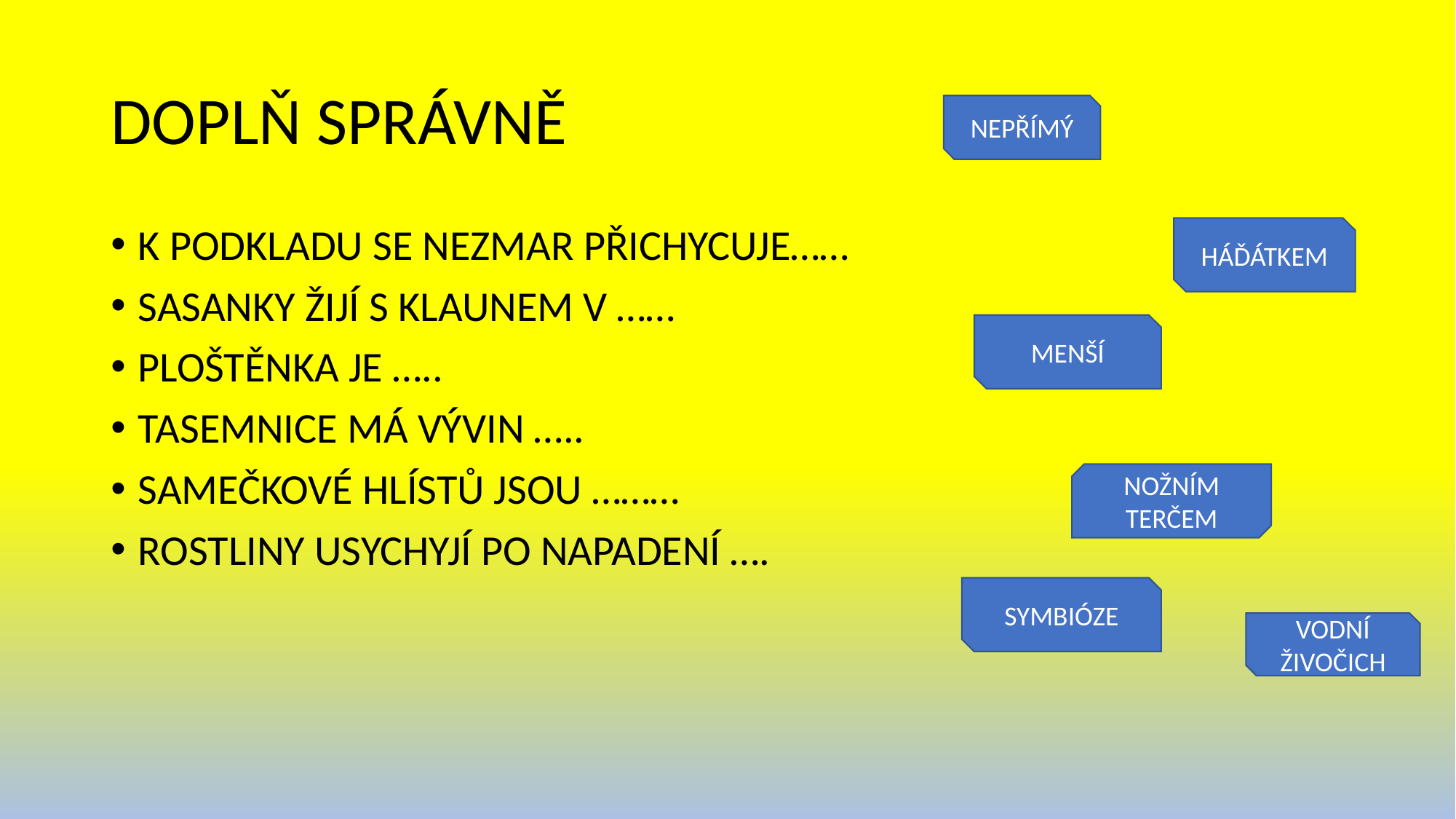

# DOPLŇ SPRÁVNĚ
NEPŘÍMÝ
K PODKLADU SE NEZMAR PŘICHYCUJE……
SASANKY ŽIJÍ S KLAUNEM V ……
PLOŠTĚNKA JE …..
TASEMNICE MÁ VÝVIN …..
SAMEČKOVÉ HLÍSTŮ JSOU ………
ROSTLINY USYCHYJÍ PO NAPADENÍ ….
HÁĎÁTKEM
MENŠÍ
NOŽNÍM TERČEM
SYMBIÓZE
VODNÍ ŽIVOČICH